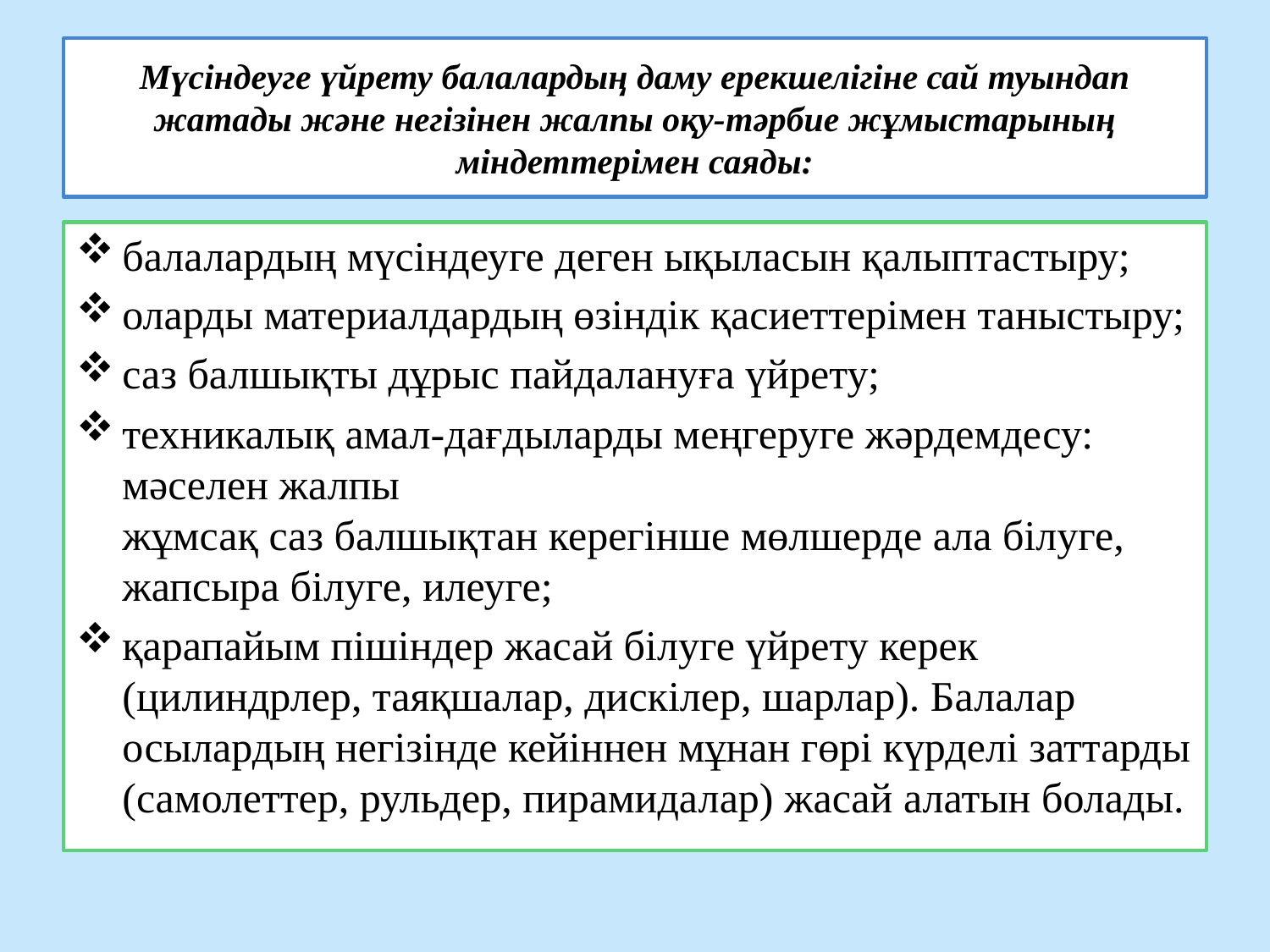

# Мүсіндеуге үйрету балалардың даму ерекшелігіне сай туындап жатады және негізінен жалпы оқу-тәрбие жұмыстарының міндеттерімен саяды:
балалардың мүсіндеуге деген ықыласын қалыптастыру;
оларды материалдардың өзіндік қасиеттерімен таныстыру;
саз балшықты дұрыс пайдалануға үйрету;
техникалық амал-дағдыларды меңгеруге жәрдемдесу: мәселен жалпы
жұмсақ саз балшықтан керегінше мөлшерде ала білуге, жапсыра білуге, илеуге;
қарапайым пішіндер жасай білуге үйрету керек (цилиндрлер, таяқшалар, дискілер, шарлар). Балалар осылардың негізінде кейіннен мұнан гөрі күрделі заттарды (самолеттер, рульдер, пирамидалар) жасай алатын болады.